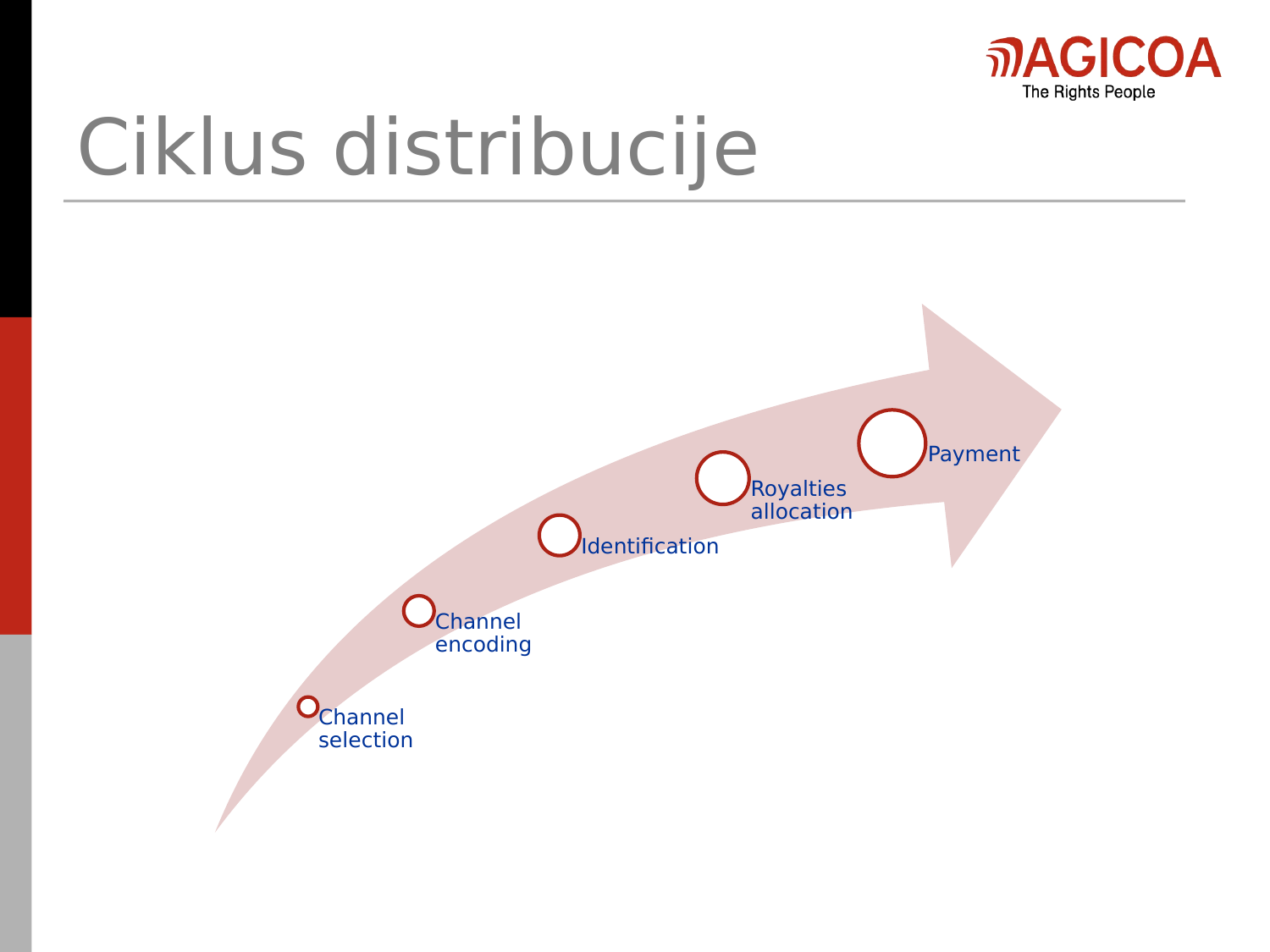

# Ciklus distribucije
Channel selection
Channel encoding
Identification
Royalties allocation
Payment